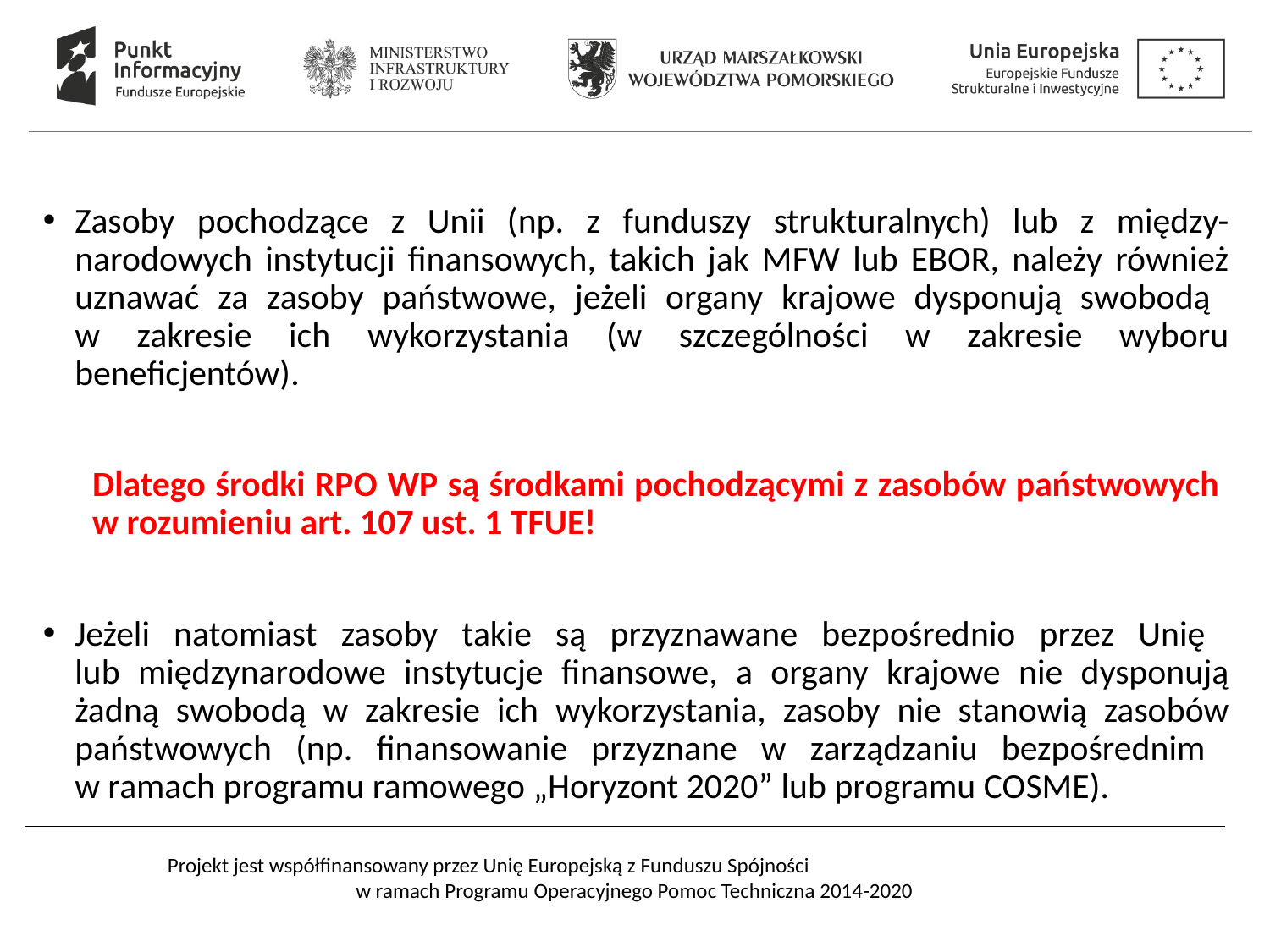

#

Zasoby pochodzące z Unii (np. z funduszy strukturalnych) lub z między-narodowych instytucji finansowych, takich jak MFW lub EBOR, należy również uznawać za zasoby państwowe, jeżeli organy krajowe dysponują swobodą
w zakresie ich wykorzystania (w szczególności w zakresie wyboru beneficjentów).

Dlatego środki RPO WP są środkami pochodzącymi z zasobów państwowych
w rozumieniu art. 107 ust. 1 TFUE!

Jeżeli natomiast zasoby takie są przyznawane bezpośrednio przez Unię
lub międzynarodowe instytucje finansowe, a organy krajowe nie dysponują żadną swobodą w zakresie ich wykorzystania, zasoby nie stanowią zasobów państwowych (np. finansowanie przyznane w zarządzaniu bezpośrednim
w ramach programu ramowego „Horyzont 2020” lub programu COSME).